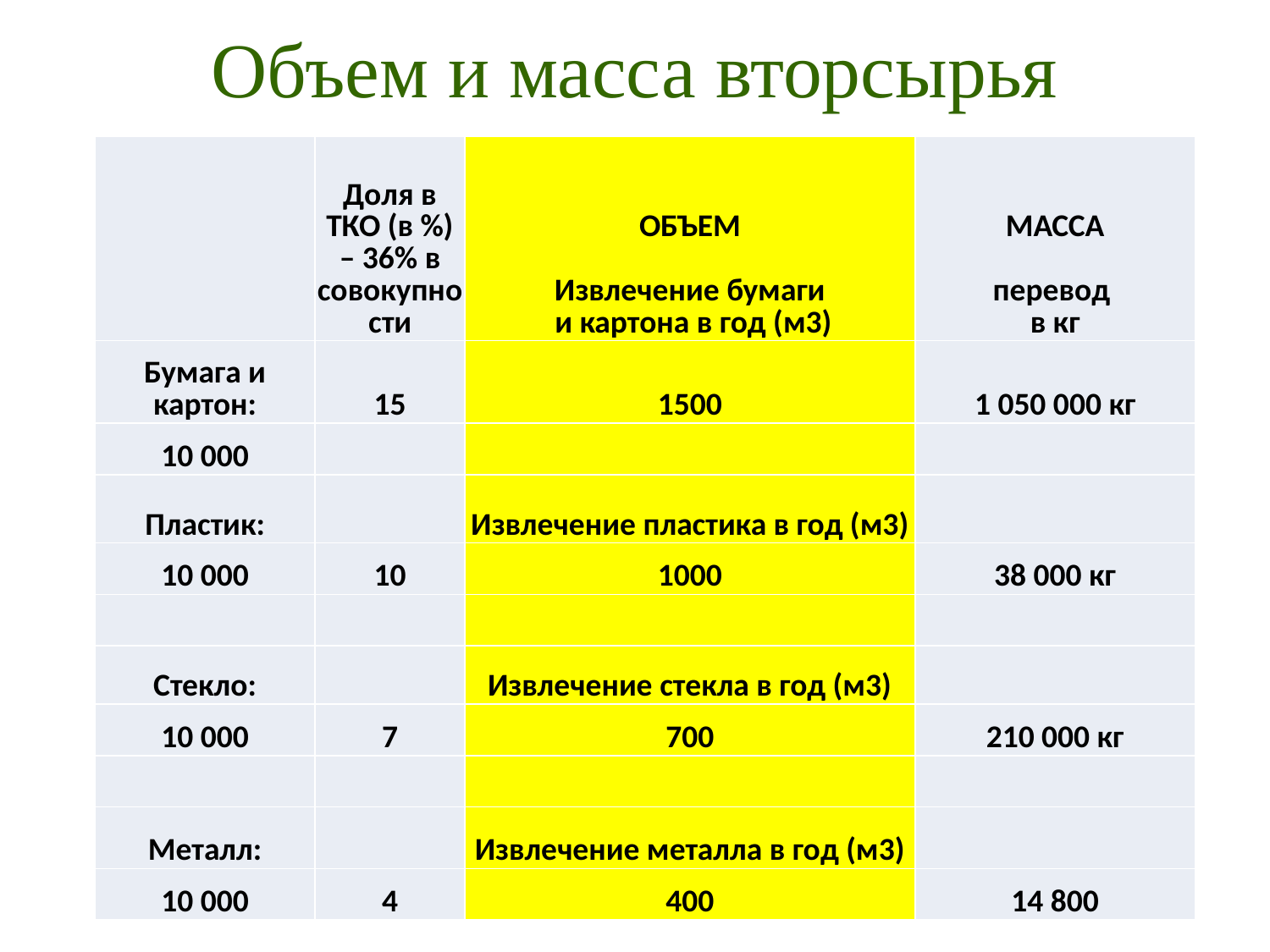

# Объем и масса вторсырья
|  | Доля в ТКО (в %) – 36% в совокупности | ОБЪЕМ Извлечение бумаги и картона в год (м3) | МАССА перевод в кг |
| --- | --- | --- | --- |
| Бумага и картон: | 15 | 1500 | 1 050 000 кг |
| 10 000 |  |  |  |
| Пластик: |  | Извлечение пластика в год (м3) |  |
| 10 000 | 10 | 1000 | 38 000 кг |
|  |  |  |  |
| Стекло: |  | Извлечение стекла в год (м3) |  |
| 10 000 | 7 | 700 | 210 000 кг |
|  |  |  |  |
| Металл: |  | Извлечение металла в год (м3) |  |
| 10 000 | 4 | 400 | 14 800 |